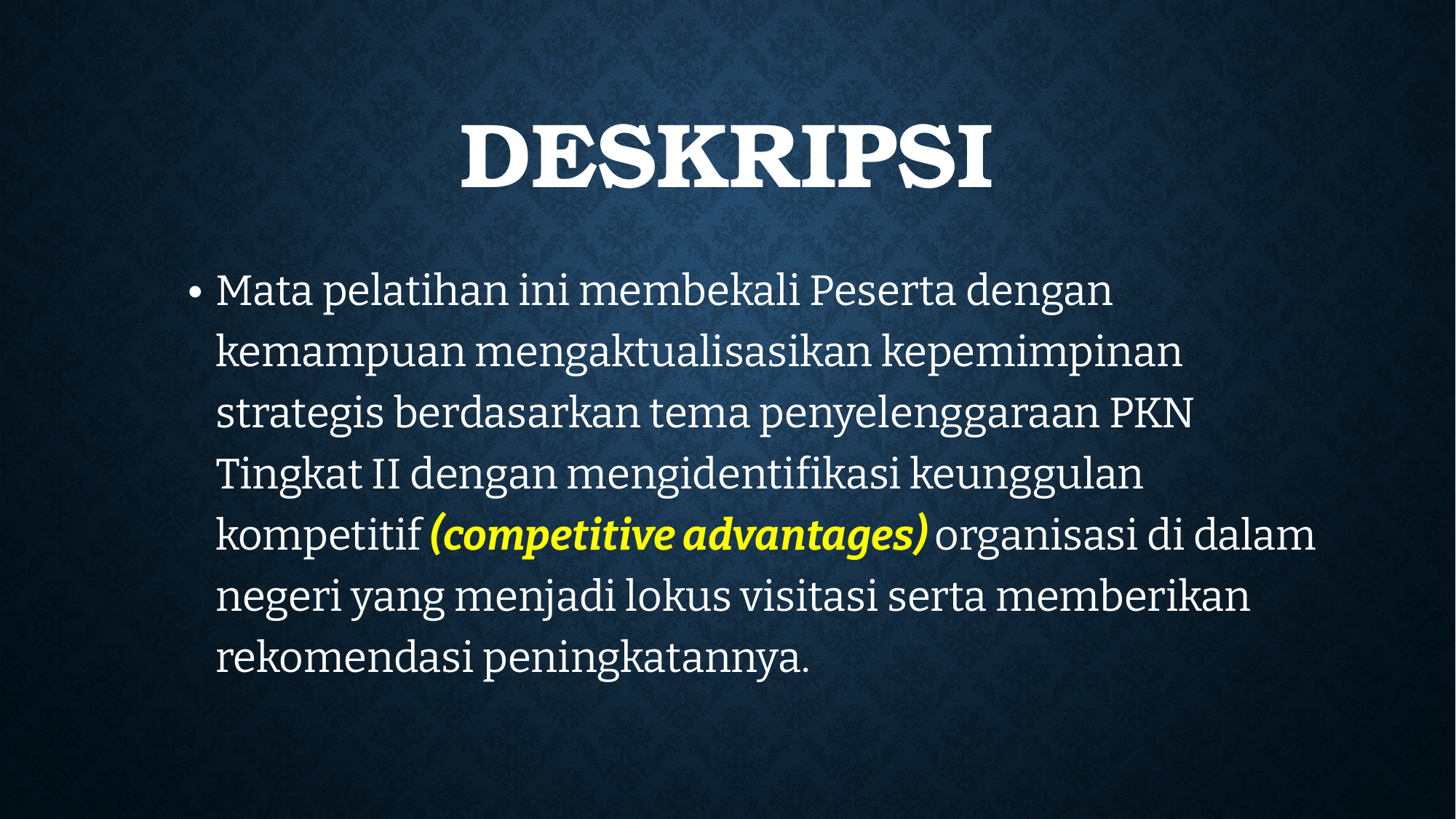

# deskripsi
Mata pelatihan ini membekali Peserta dengan kemampuan mengaktualisasikan kepemimpinan strategis berdasarkan tema penyelenggaraan PKN Tingkat II dengan mengidentifikasi keunggulan kompetitif (competitive advantages) organisasi di dalam negeri yang menjadi lokus visitasi serta memberikan rekomendasi peningkatannya.